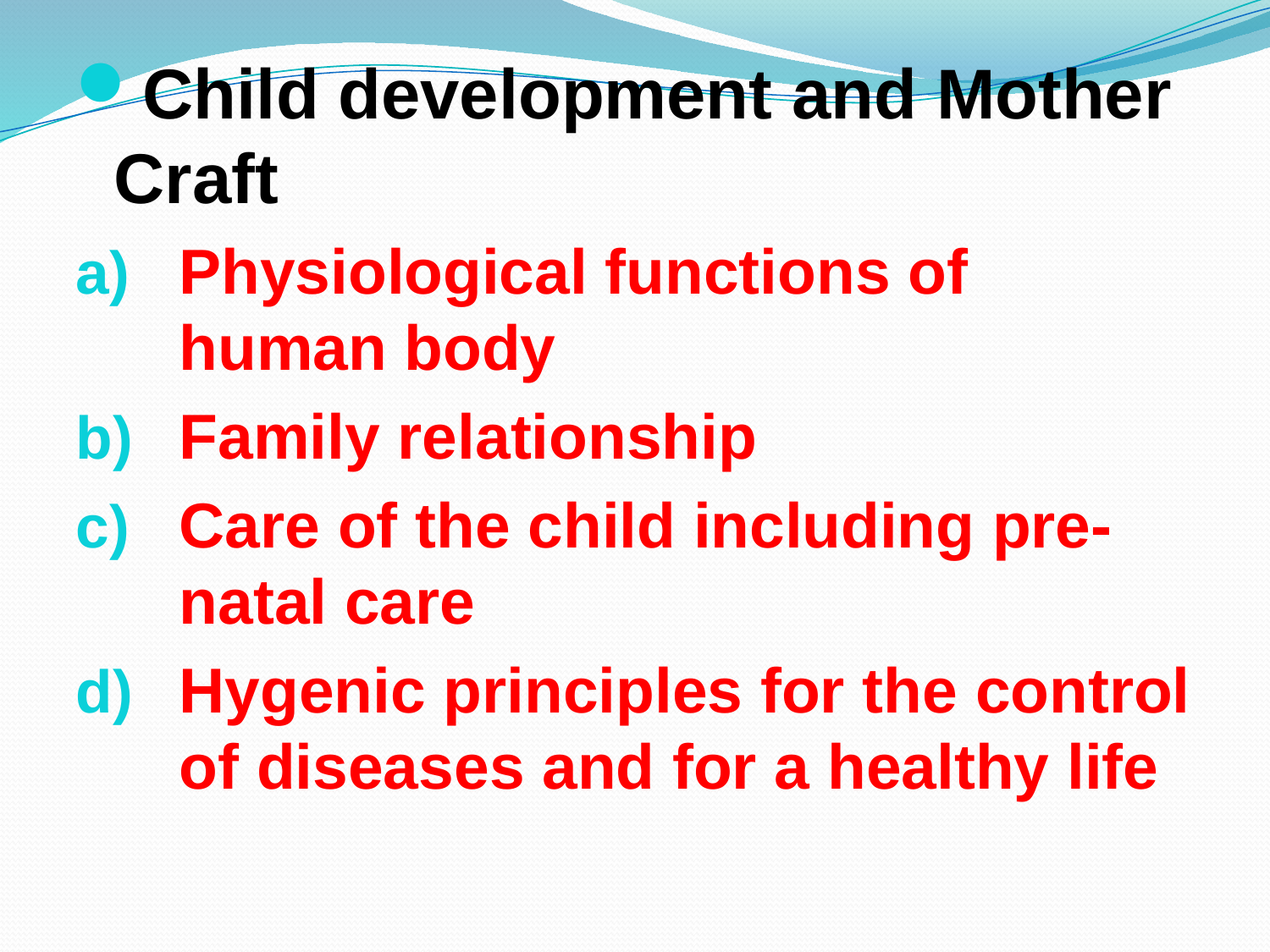

Child development and Mother Craft
Physiological functions of human body
Family relationship
Care of the child including pre-natal care
Hygenic principles for the control of diseases and for a healthy life